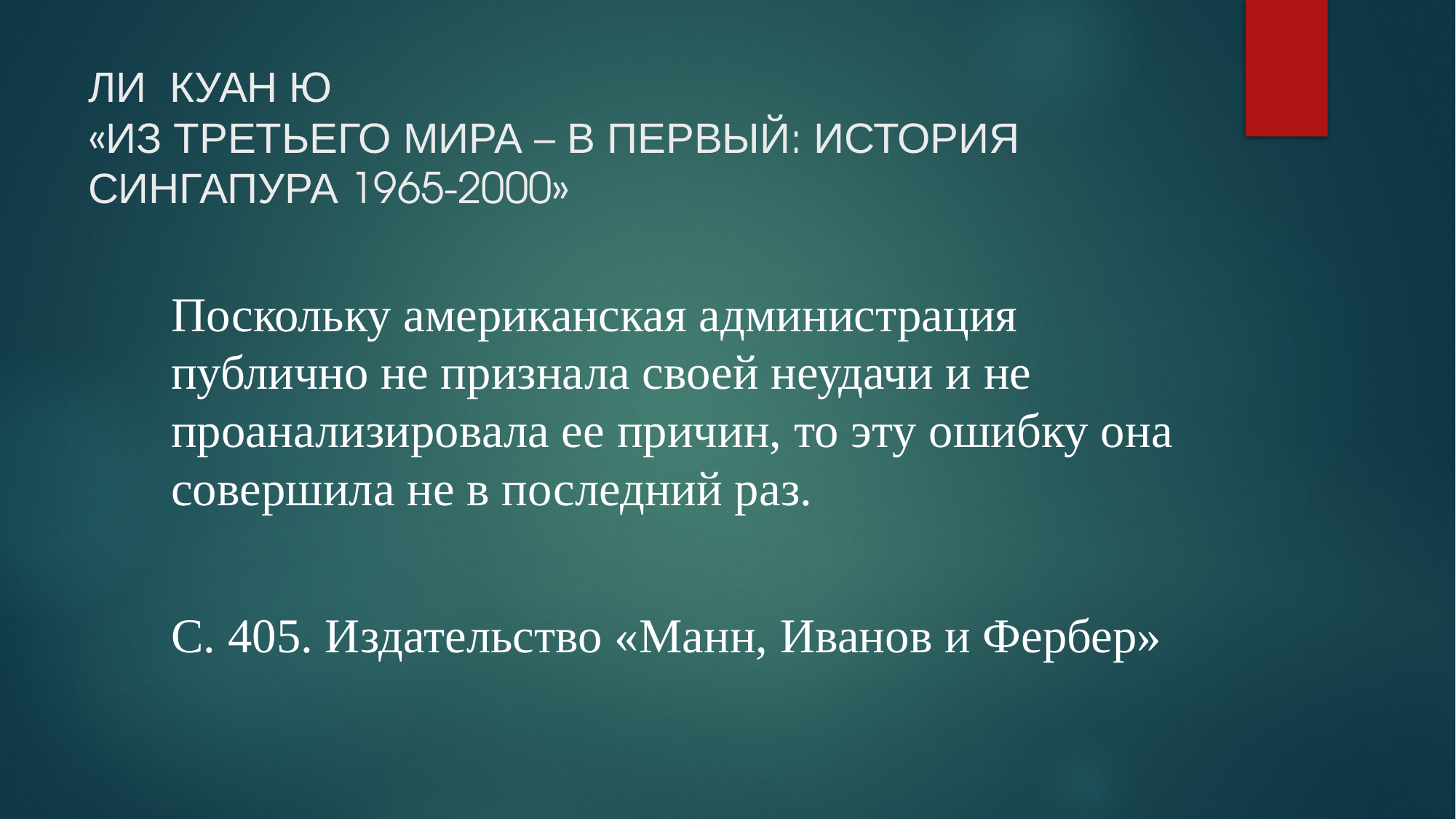

# ЛИ  КУАН Ю «ИЗ ТРЕТЬЕГО МИРА – В ПЕРВЫЙ: ИСТОРИЯ СИНГАПУРА 1965-2000»
Поскольку американская администрация публично не признала своей неудачи и не проанализировала ее причин, то эту ошибку она совершила не в последний раз.

С. 405. Издательство «Манн, Иванов и Фербер»